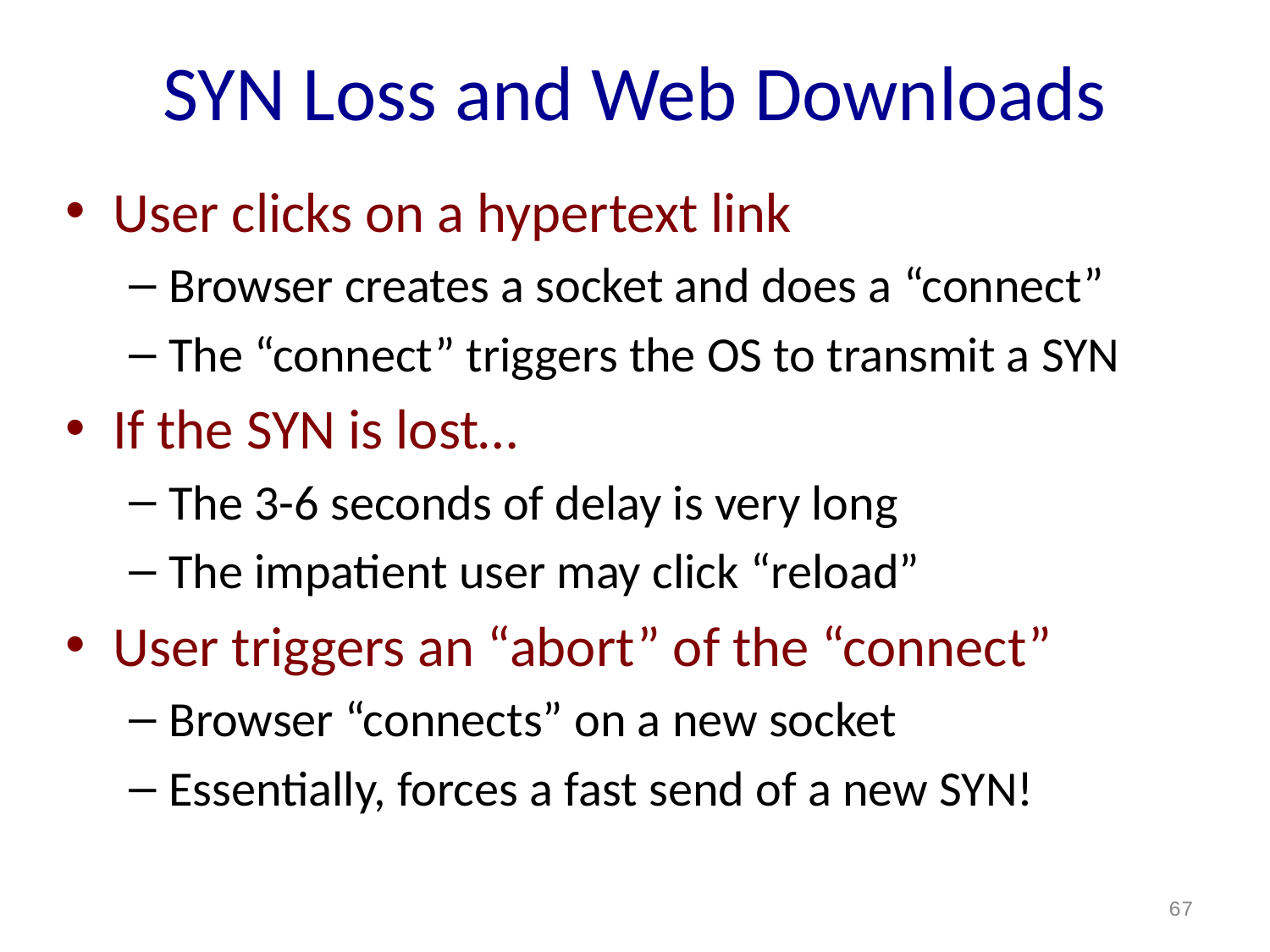

# SYN Loss and Web Downloads
User clicks on a hypertext link
Browser creates a socket and does a “connect”
The “connect” triggers the OS to transmit a SYN
If the SYN is lost…
The 3-6 seconds of delay is very long
The impatient user may click “reload”
User triggers an “abort” of the “connect”
Browser “connects” on a new socket
Essentially, forces a fast send of a new SYN!
67